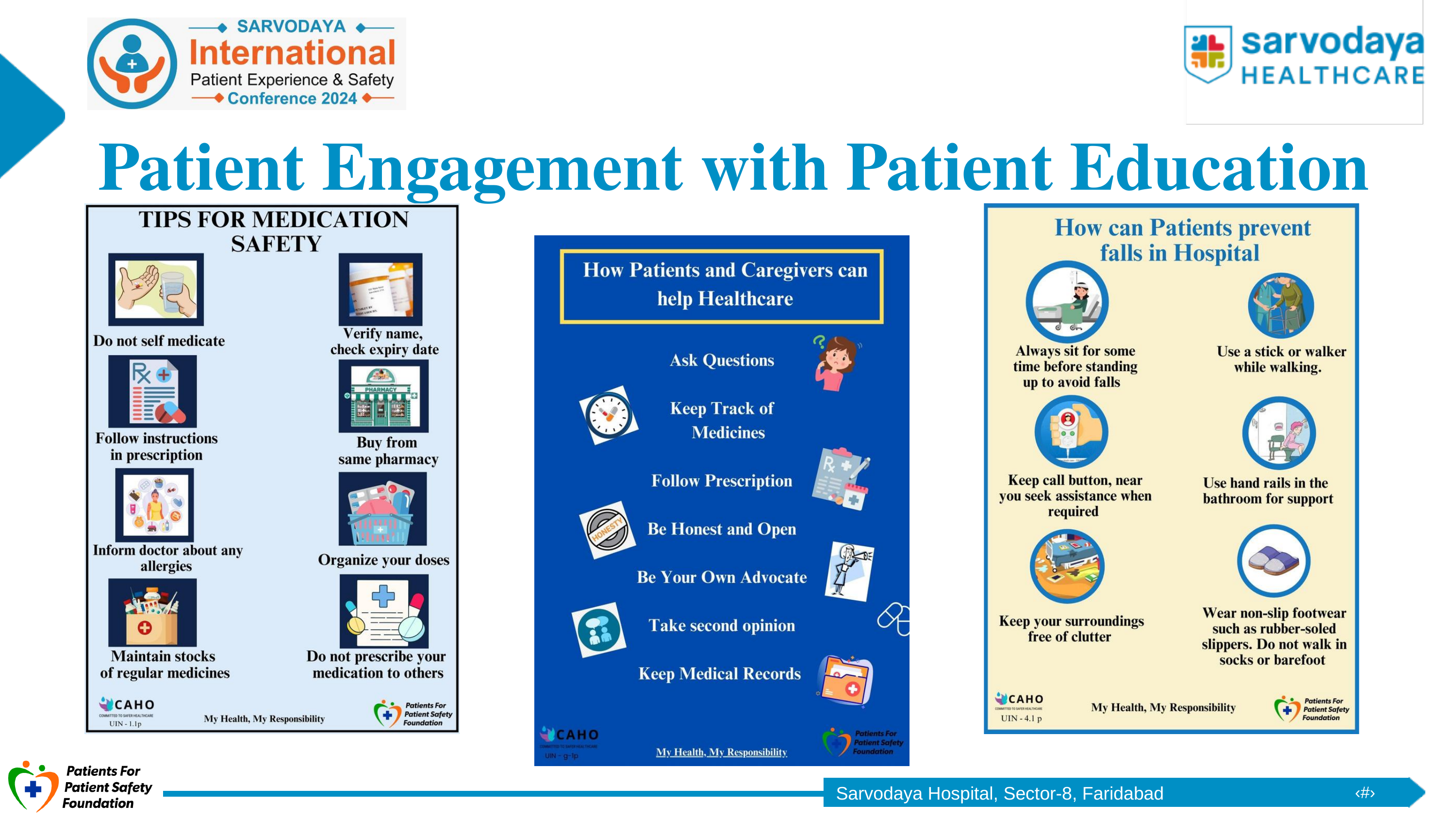

Patient Engagement with Patient Education

‹#›

Sarvodaya Hospital, Sector-8, Faridabad
‹#›